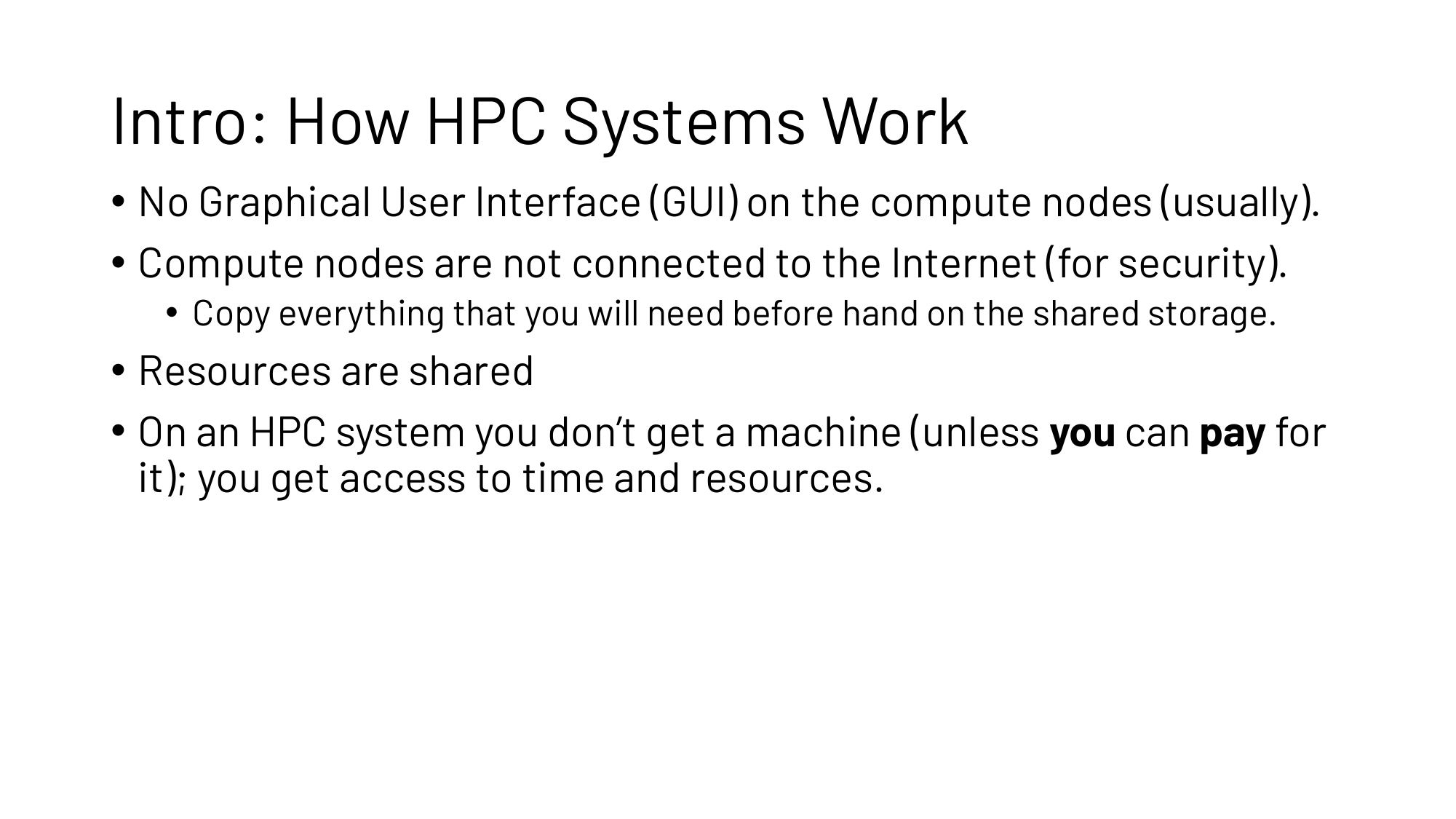

# Intro: How HPC Systems Work
No Graphical User Interface (GUI) on the compute nodes (usually).
Compute nodes are not connected to the Internet (for security).
Copy everything that you will need before hand on the shared storage.
Resources are shared
On an HPC system you don’t get a machine (unless you can pay for it); you get access to time and resources.